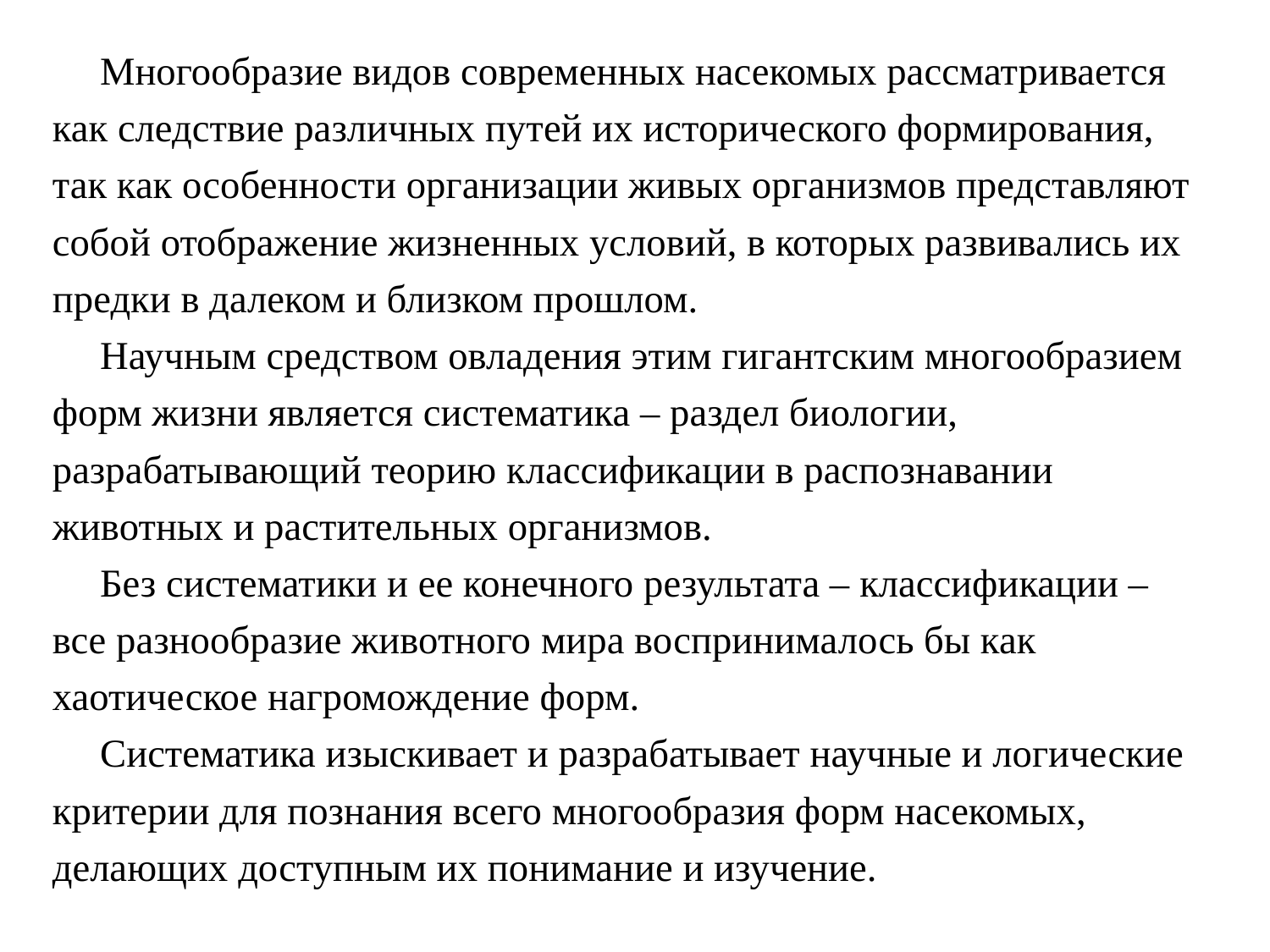

Многообразие видов современных насекомых рассматривается как следствие различных путей их исторического формирования, так как особенности организации живых организмов представляют собой отображение жизненных условий, в которых развивались их предки в далеком и близком прошлом.
Научным средством овладения этим гигантским многообразием форм жизни является систематика – раздел биологии, разрабатывающий теорию классификации в распознавании животных и растительных организмов.
Без систематики и ее конечного результата – классификации – все разнообразие животного мира воспринималось бы как хаотическое нагромождение форм.
Систематика изыскивает и разрабатывает научные и логические критерии для познания всего многообразия форм насекомых, делающих доступным их понимание и изучение.